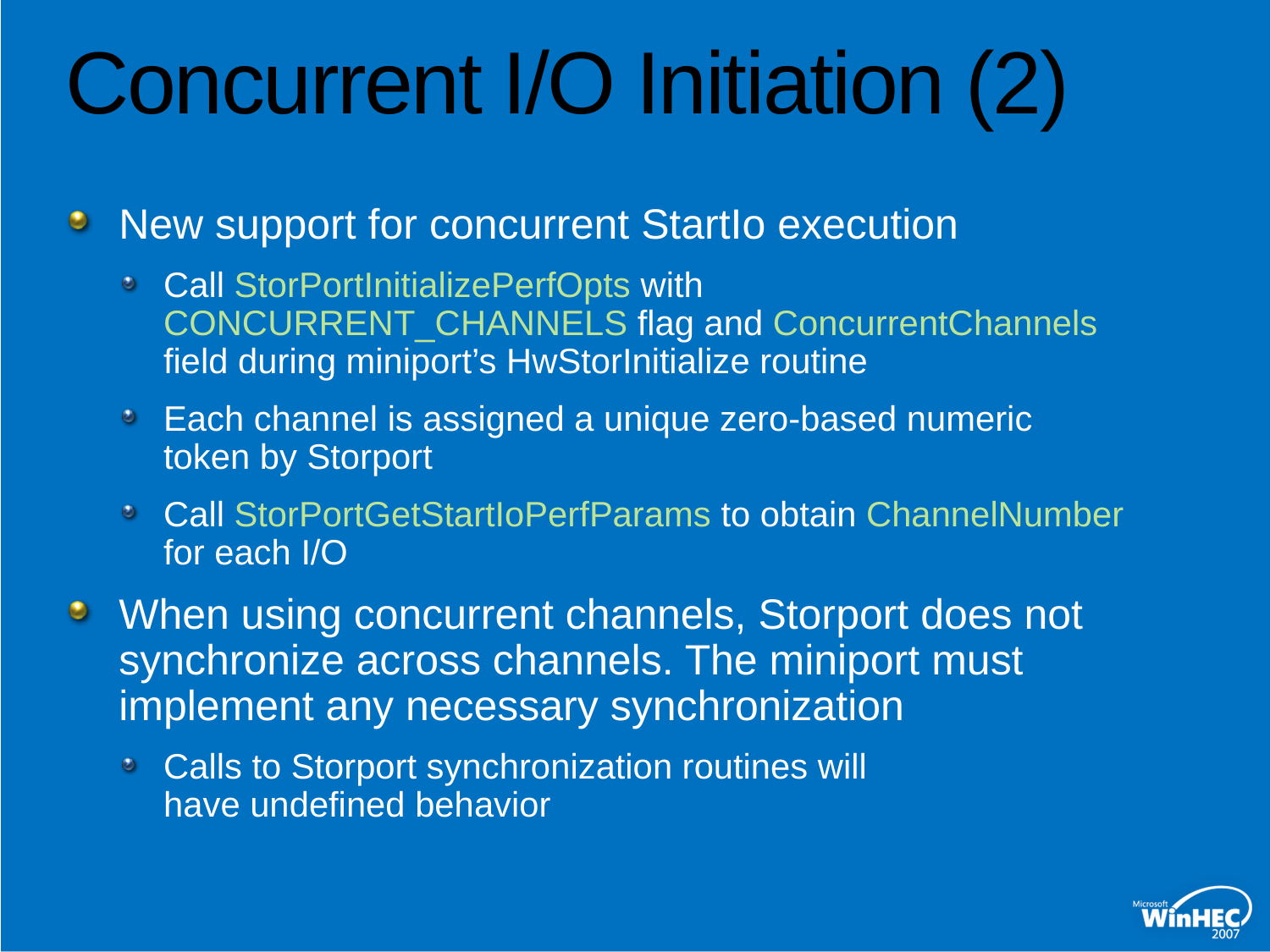

# Concurrent I/O Initiation (2)
New support for concurrent StartIo execution
Call StorPortInitializePerfOpts with CONCURRENT_CHANNELS flag and ConcurrentChannels field during miniport’s HwStorInitialize routine
Each channel is assigned a unique zero-based numeric token by Storport
Call StorPortGetStartIoPerfParams to obtain ChannelNumber for each I/O
When using concurrent channels, Storport does not synchronize across channels. The miniport must implement any necessary synchronization
Calls to Storport synchronization routines will have undefined behavior